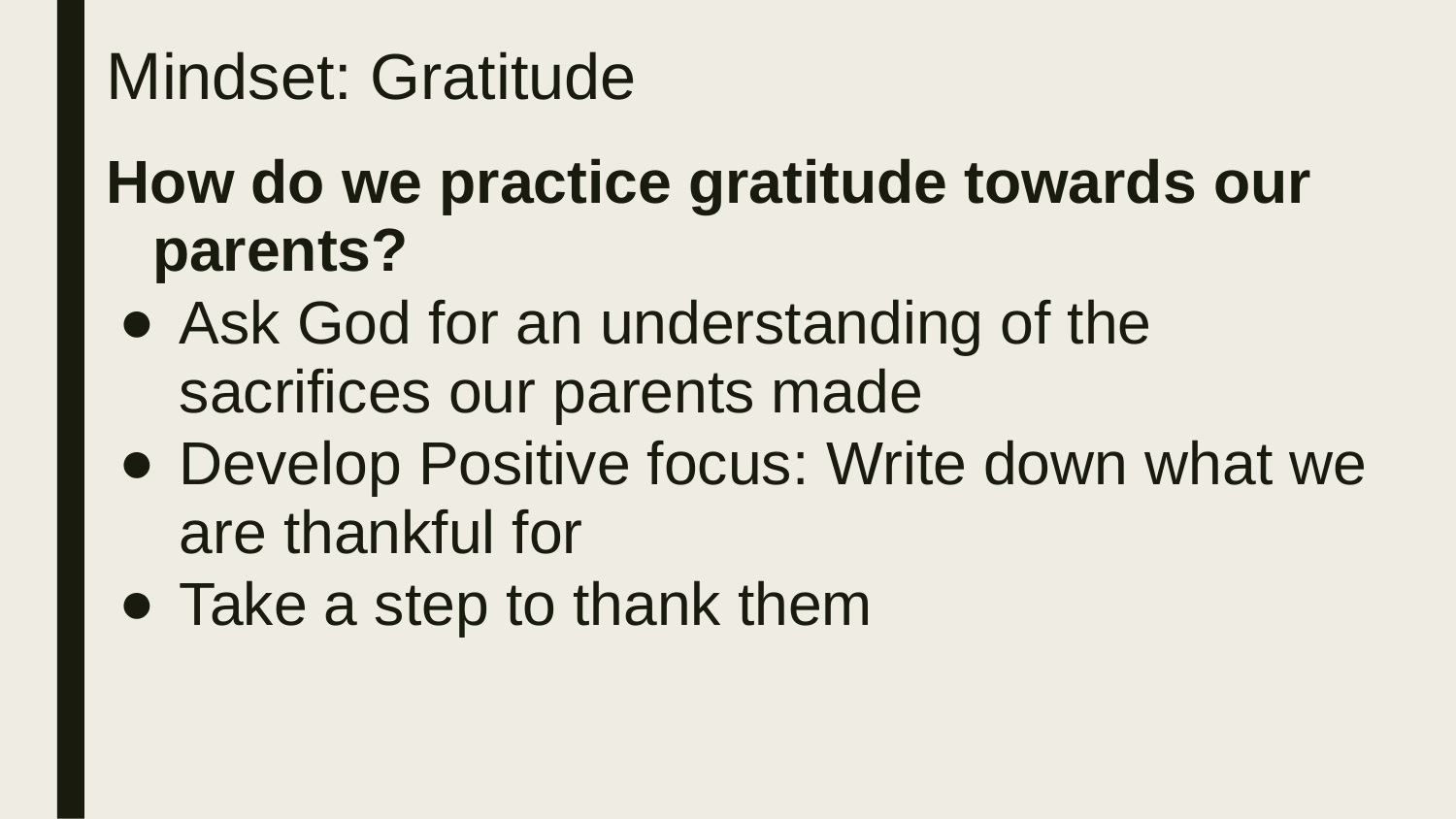

# Mindset: Gratitude
How do we practice gratitude towards our parents?
Ask God for an understanding of the sacrifices our parents made
Develop Positive focus: Write down what we are thankful for
Take a step to thank them